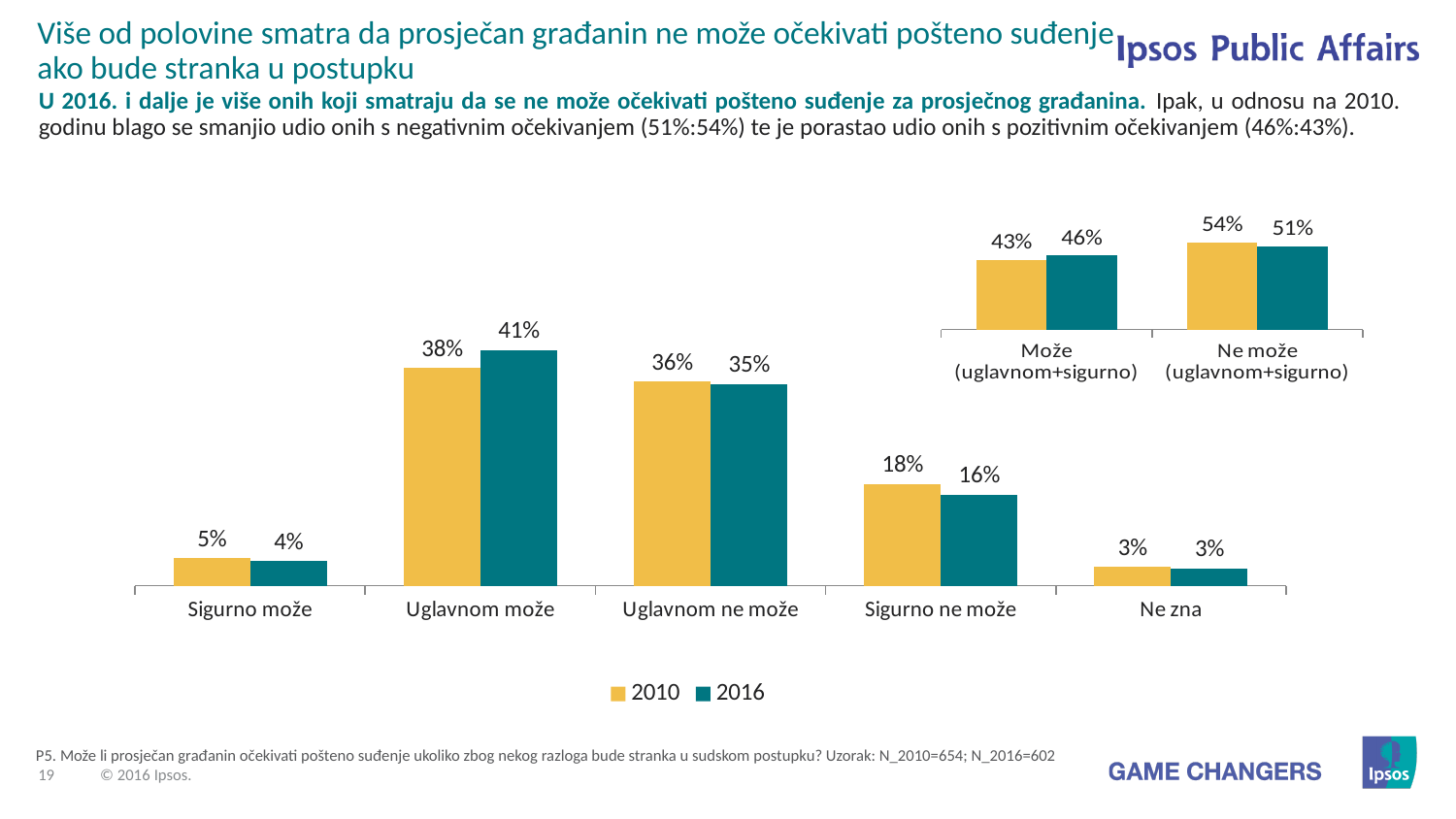

Više od polovine smatra da prosječan građanin ne može očekivati pošteno suđenje ako bude stranka u postupku
U 2016. i dalje je više onih koji smatraju da se ne može očekivati pošteno suđenje za prosječnog građanina. Ipak, u odnosu na 2010. godinu blago se smanjio udio onih s negativnim očekivanjem (51%:54%) te je porastao udio onih s pozitivnim očekivanjem (46%:43%).

### Chart

| Category | 2010 | 2016 |
|---|---|---|
| Može (uglavnom+sigurno) | 0.43 | 0.456 |
| Ne može (uglavnom+sigurno) | 0.537 | 0.514 |

### Chart

| Category | 2010 | 2016 |
|---|---|---|
| Sigurno može | 0.048 | 0.043 |
| Uglavnom može | 0.382 | 0.413 |
| Uglavnom ne može | 0.358 | 0.354 |
| Sigurno ne može | 0.179 | 0.16 |
| Ne zna | 0.033 | 0.03 |
P5. Može li prosječan građanin očekivati pošteno suđenje ukoliko zbog nekog razloga bude stranka u sudskom postupku? Uzorak: N_2010=654; N_2016=602